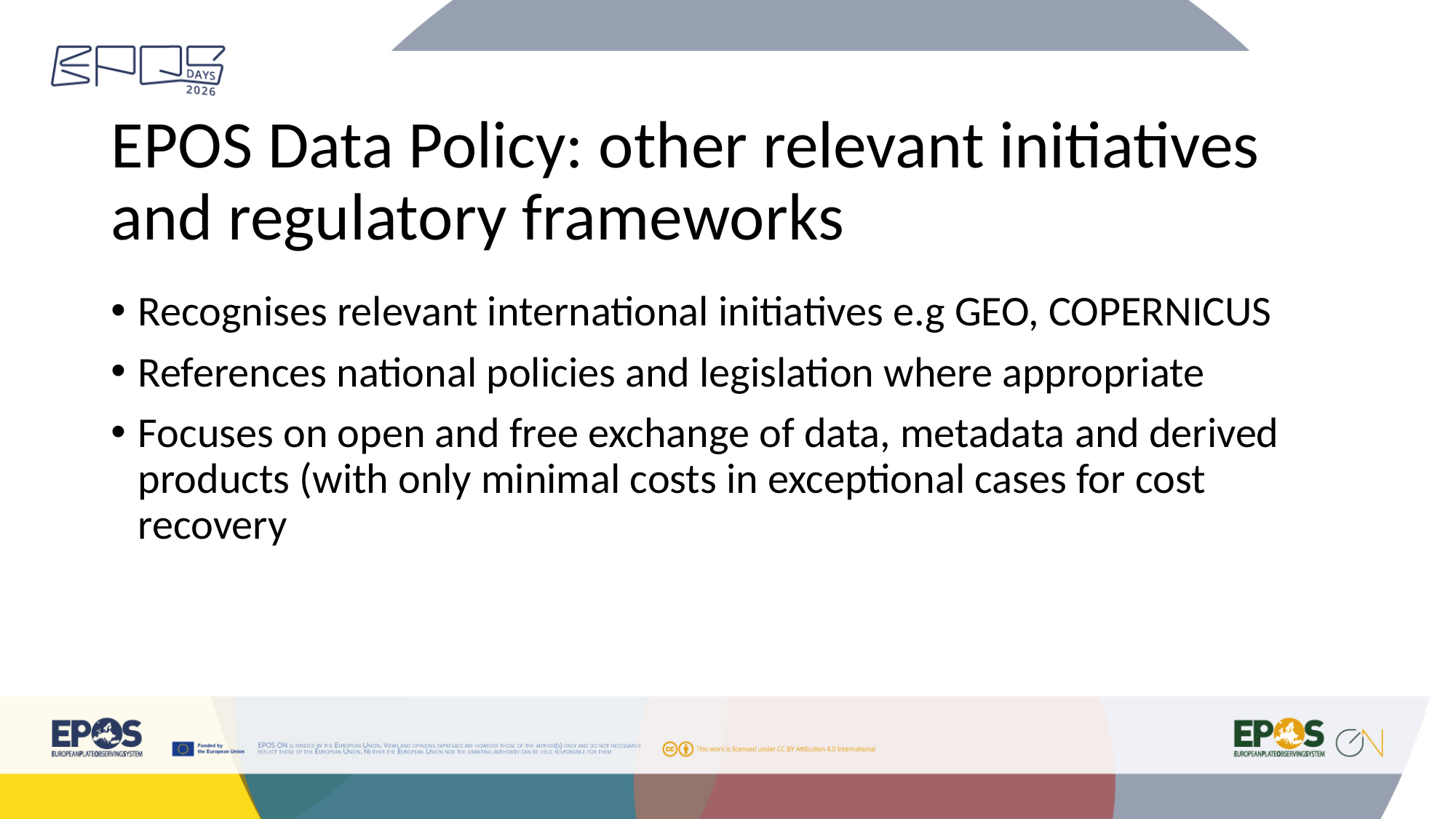

# EPOS Data Policy: other relevant initiatives and regulatory frameworks
Recognises relevant international initiatives e.g GEO, COPERNICUS
References national policies and legislation where appropriate
Focuses on open and free exchange of data, metadata and derived products (with only minimal costs in exceptional cases for cost recovery